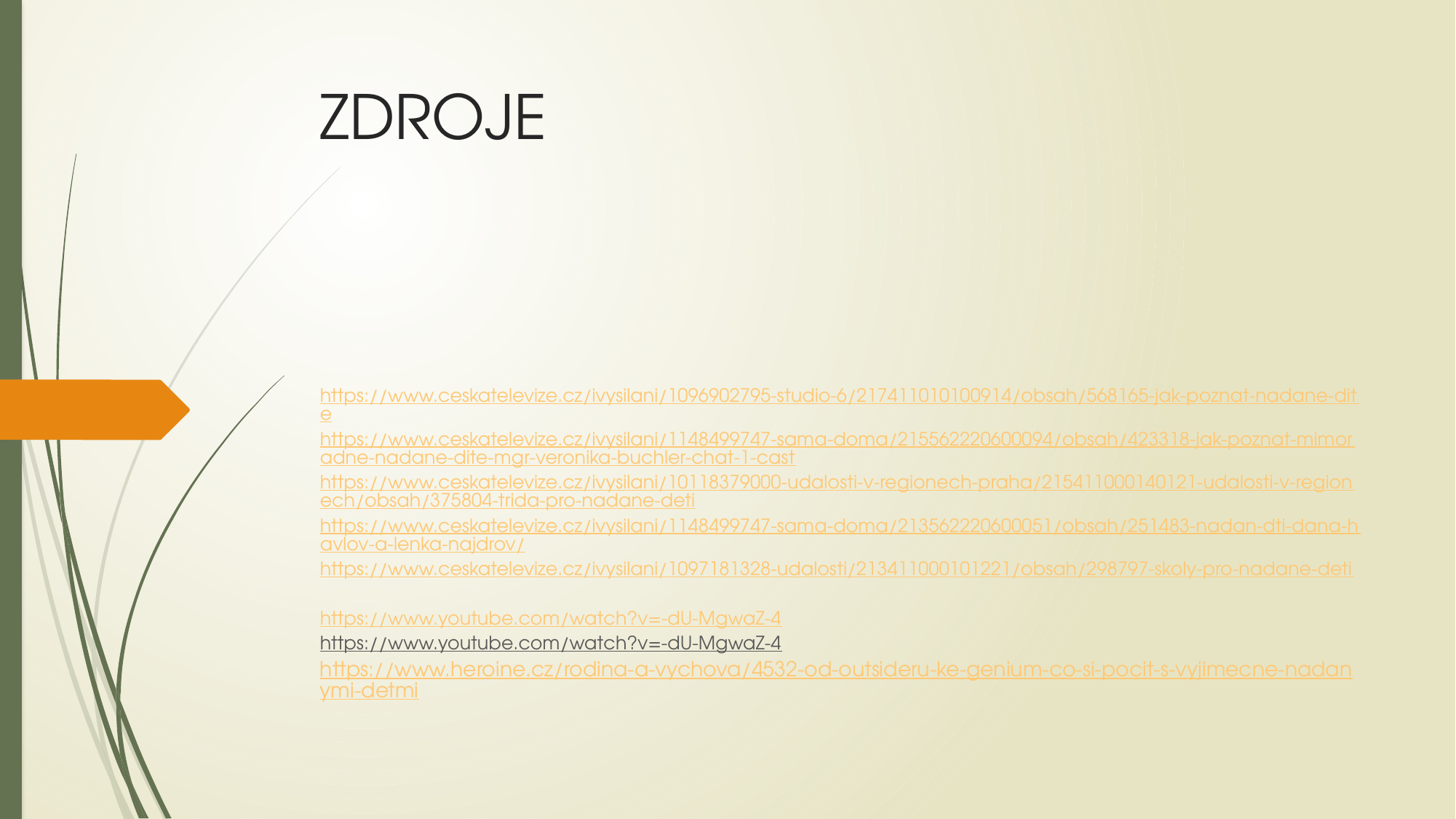

# ZDROJE

https://www.ceskatelevize.cz/ivysilani/1096902795-studio-6/217411010100914/obsah/568165-jak-poznat-nadane-dite
https://www.ceskatelevize.cz/ivysilani/1148499747-sama-doma/215562220600094/obsah/423318-jak-poznat-mimoradne-nadane-dite-mgr-veronika-buchler-chat-1-cast
https://www.ceskatelevize.cz/ivysilani/10118379000-udalosti-v-regionech-praha/215411000140121-udalosti-v-regionech/obsah/375804-trida-pro-nadane-deti
https://www.ceskatelevize.cz/ivysilani/1148499747-sama-doma/213562220600051/obsah/251483-nadan-dti-dana-havlov-a-lenka-najdrov/
https://www.ceskatelevize.cz/ivysilani/1097181328-udalosti/213411000101221/obsah/298797-skoly-pro-nadane-deti

https://www.youtube.com/watch?v=-dU-MgwaZ-4
https://www.youtube.com/watch?v=-dU-MgwaZ-4
https://www.heroine.cz/rodina-a-vychova/4532-od-outsideru-ke-genium-co-si-pocit-s-vyjimecne-nadanymi-detmi